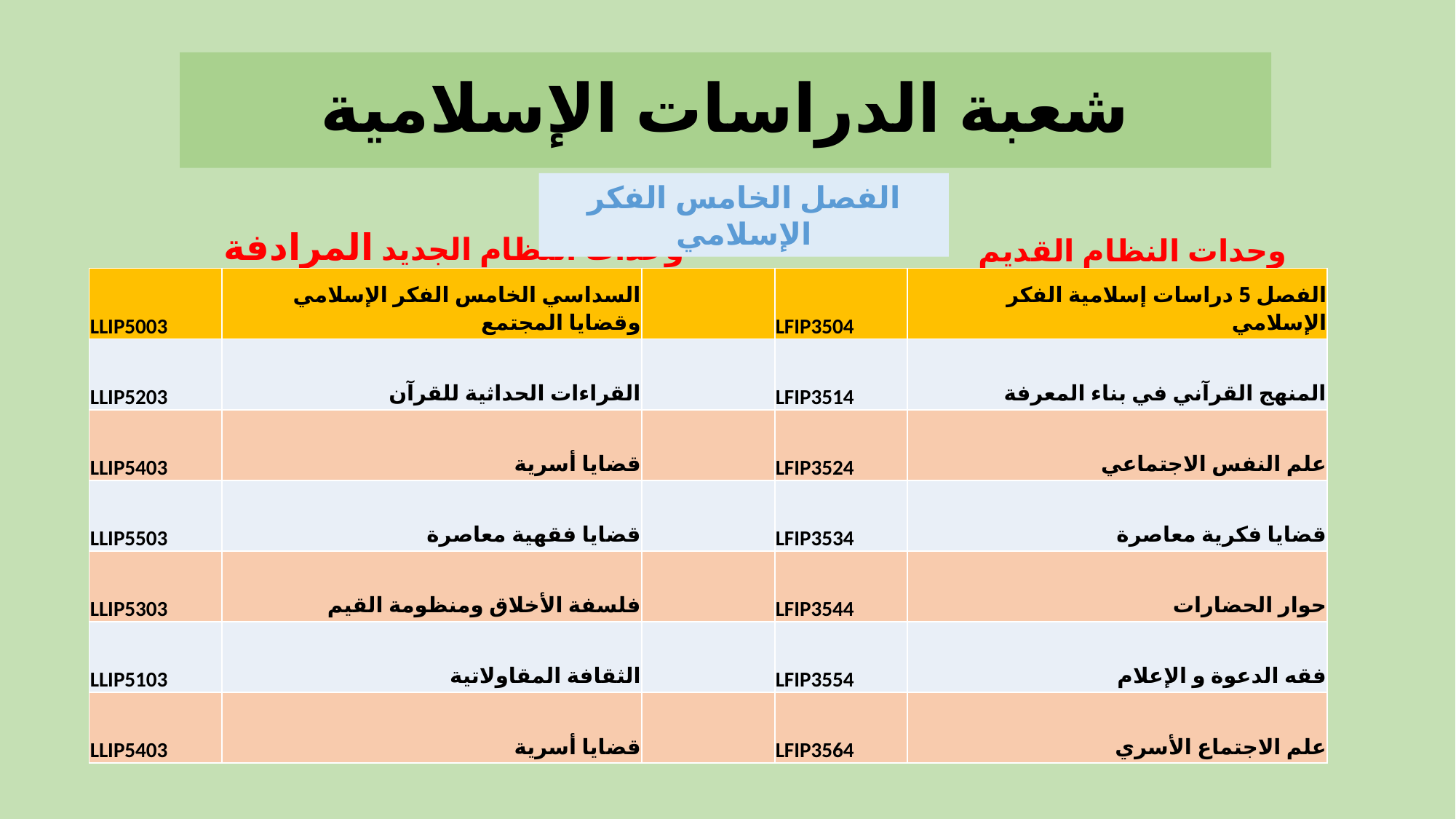

شعبة الدراسات الإسلامية
الفصل الخامس الفكر الإسلامي
وحدات النظام الجديد المرادفة
وحدات النظام القديم
| LLIP5003 | السداسي الخامس الفكر الإسلامي وقضايا المجتمع |  | LFIP3504 | الفصل 5 دراسات إسلامية الفكر الإسلامي |
| --- | --- | --- | --- | --- |
| LLIP5203 | القراءات الحداثية للقرآن |  | LFIP3514 | المنهج القرآني في بناء المعرفة |
| LLIP5403 | قضايا أسرية |  | LFIP3524 | علم النفس الاجتماعي |
| LLIP5503 | قضايا فقهية معاصرة |  | LFIP3534 | قضايا فكرية معاصرة |
| LLIP5303 | فلسفة الأخلاق ومنظومة القيم |  | LFIP3544 | حوار الحضارات |
| LLIP5103 | الثقافة المقاولاتية |  | LFIP3554 | فقه الدعوة و الإعلام |
| LLIP5403 | قضايا أسرية |  | LFIP3564 | علم الاجتماع الأسري |